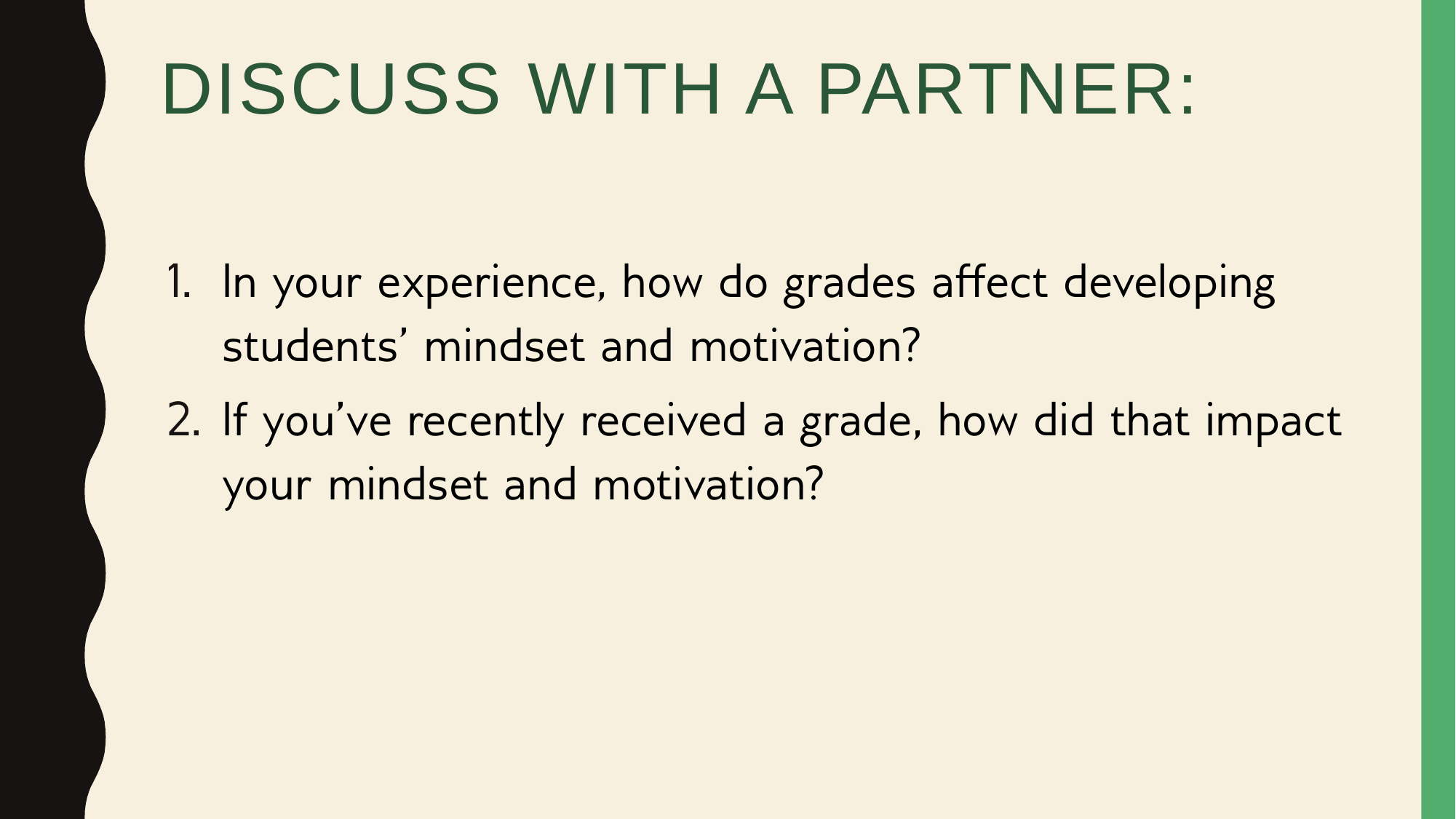

# Discuss with a Partner:
In your experience, how do grades affect developing students’ mindset and motivation?
If you’ve recently received a grade, how did that impact your mindset and motivation?